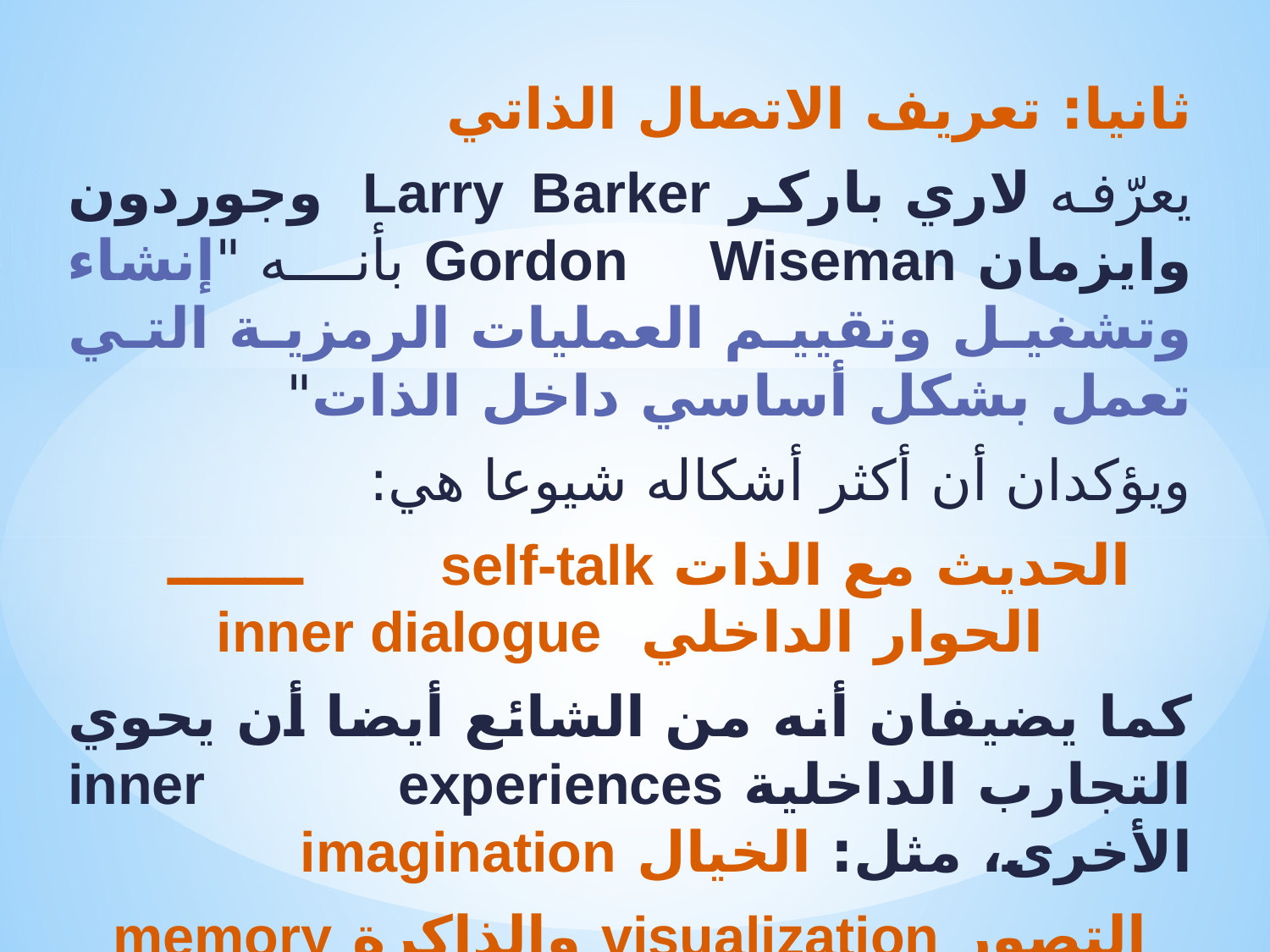

ثانيا: تعريف الاتصال الذاتي
يعرّفه لاري باركر Larry Barker  وجوردون وايزمان Gordon Wiseman بأنه "إنشاء وتشغيل وتقييم العمليات الرمزية التي تعمل بشكل أساسي داخل الذات"
ويؤكدان أن أكثر أشكاله شيوعا هي:
 الحديث مع الذات self-talk       ـــــــ    الحوار الداخلي  inner dialogue
كما يضيفان أنه من الشائع أيضا أن يحوي التجارب الداخلية inner     experiences الأخرى، مثل: الخيال imagination
التصور visualization والذاكرة memory